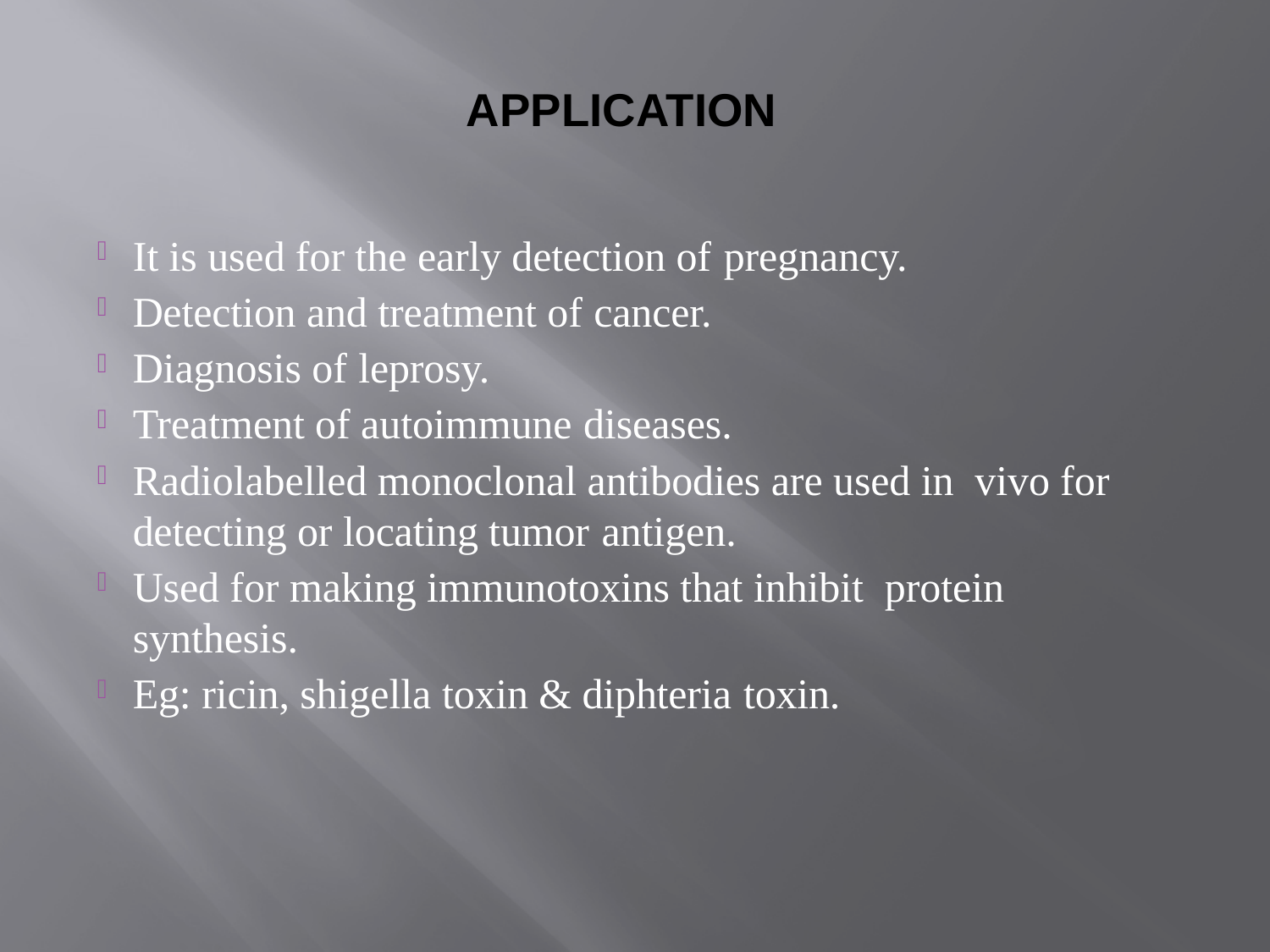

# APPLICATION
It is used for the early detection of pregnancy.
Detection and treatment of cancer.
Diagnosis of leprosy.
Treatment of autoimmune diseases.
Radiolabelled monoclonal antibodies are used in  vivo for detecting or locating tumor antigen.
Used for making immunotoxins that inhibit  protein synthesis.
Eg: ricin, shigella toxin & diphteria toxin.